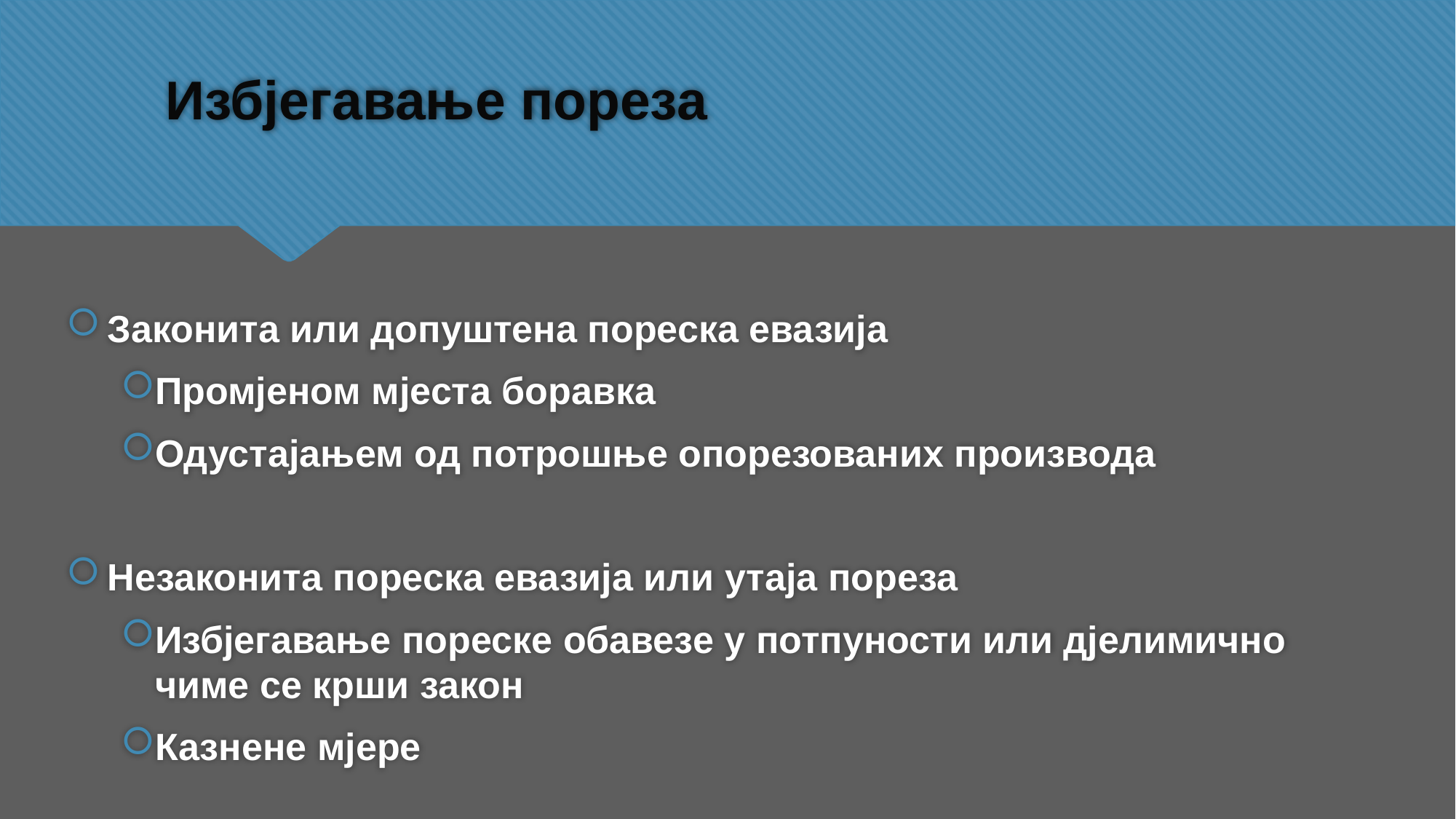

# Избјегавање пореза
Законита или допуштена пореска евазија
Промјеном мјеста боравка
Одустајањем од потрошње опорезованих производа

Незаконита пореска евазија или утаја пореза
Избјегавање пореске обавезе у потпуности или дјелимично чиме се крши закон
Казнене мјере